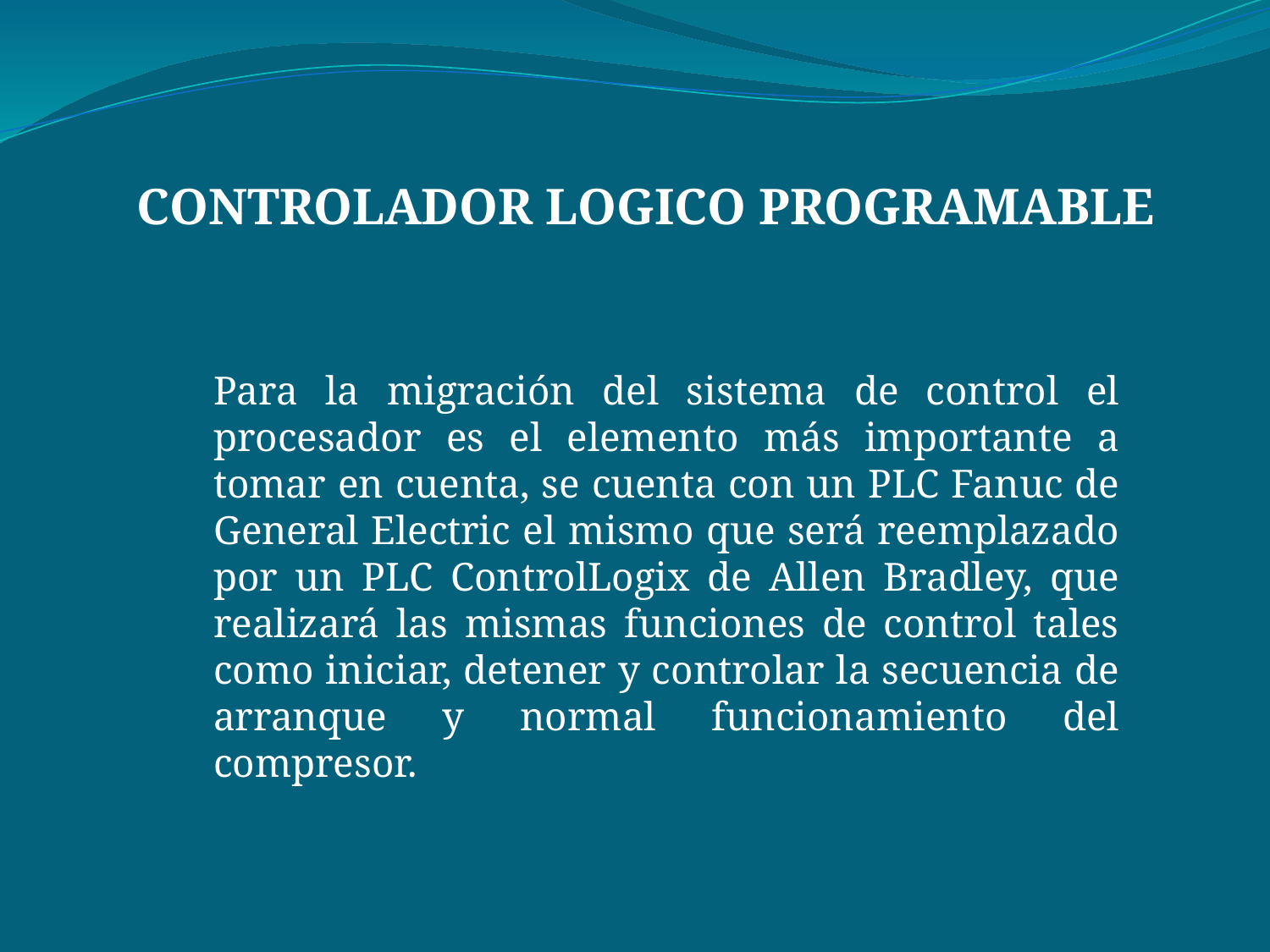

CONTROLADOR LOGICO PROGRAMABLE
Para la migración del sistema de control el procesador es el elemento más importante a tomar en cuenta, se cuenta con un PLC Fanuc de General Electric el mismo que será reemplazado por un PLC ControlLogix de Allen Bradley, que realizará las mismas funciones de control tales como iniciar, detener y controlar la secuencia de arranque y normal funcionamiento del compresor.